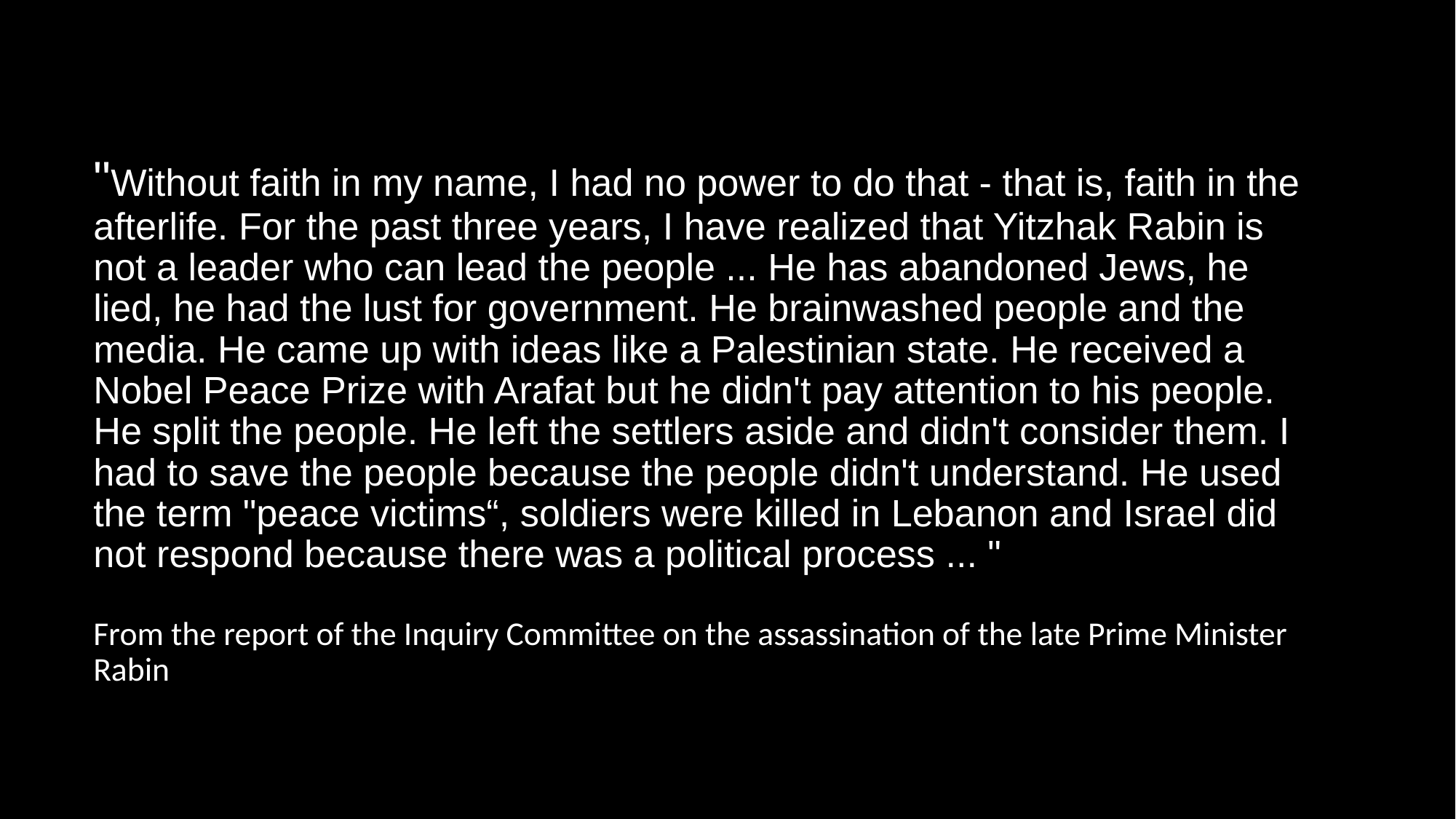

# "Without faith in my name, I had no power to do that - that is, faith in the afterlife. For the past three years, I have realized that Yitzhak Rabin is not a leader who can lead the people ... He has abandoned Jews, he lied, he had the lust for government. He brainwashed people and the media. He came up with ideas like a Palestinian state. He received a Nobel Peace Prize with Arafat but he didn't pay attention to his people. He split the people. He left the settlers aside and didn't consider them. I had to save the people because the people didn't understand. He used the term "peace victims“, soldiers were killed in Lebanon and Israel did not respond because there was a political process ... " From the report of the Inquiry Committee on the assassination of the late Prime Minister Rabin